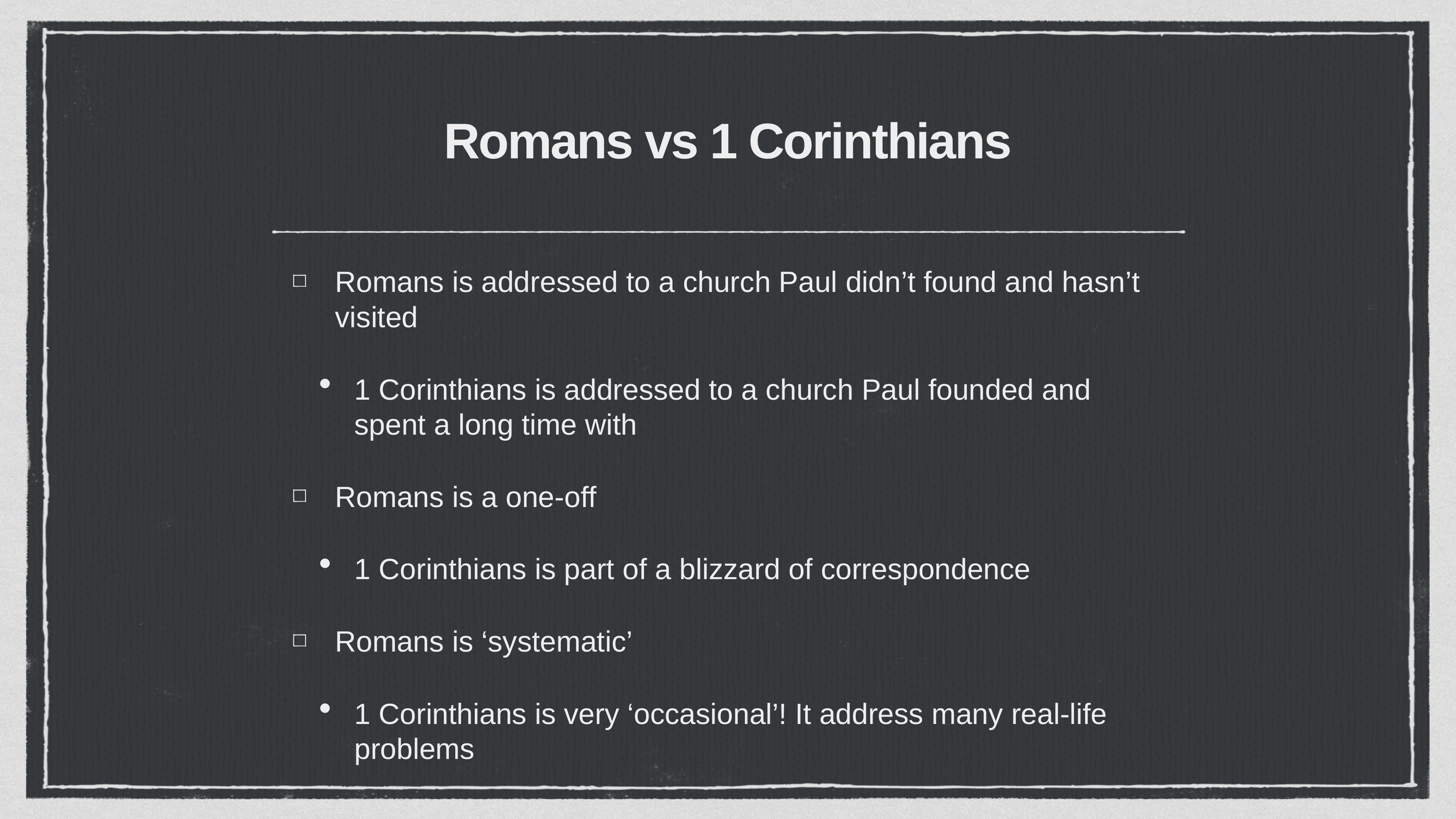

# Romans vs 1 Corinthians
Romans is addressed to a church Paul didn’t found and hasn’t visited
1 Corinthians is addressed to a church Paul founded and spent a long time with
Romans is a one-off
1 Corinthians is part of a blizzard of correspondence
Romans is ‘systematic’
1 Corinthians is very ‘occasional’! It address many real-life problems